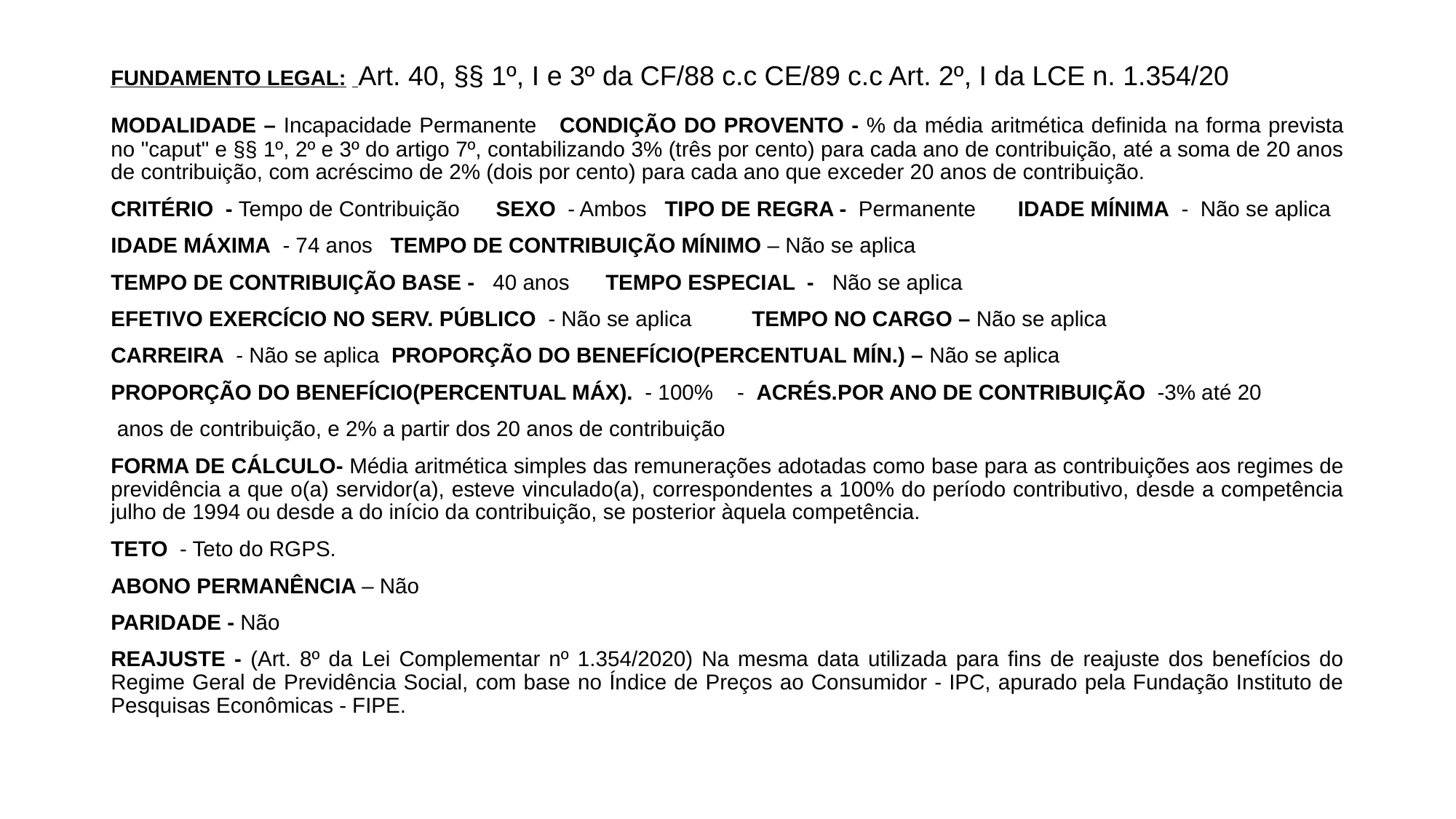

# FUNDAMENTO LEGAL:  Art. 40, §§ 1º, I e 3º da CF/88 c.c CE/89 c.c Art. 2º, I da LCE n. 1.354/20
MODALIDADE – Incapacidade Permanente   CONDIÇÃO DO PROVENTO - % da média aritmética definida na forma prevista no "caput" e §§ 1º, 2º e 3º do artigo 7º, contabilizando 3% (três por cento) para cada ano de contribuição, até a soma de 20 anos de contribuição, com acréscimo de 2% (dois por cento) para cada ano que exceder 20 anos de contribuição.
CRITÉRIO  - Tempo de Contribuição      SEXO  - Ambos   TIPO DE REGRA -  Permanente       IDADE MÍNIMA  -  Não se aplica
IDADE MÁXIMA  - 74 anos   TEMPO DE CONTRIBUIÇÃO MÍNIMO – Não se aplica
TEMPO DE CONTRIBUIÇÃO BASE -   40 anos      TEMPO ESPECIAL  -   Não se aplica
EFETIVO EXERCÍCIO NO SERV. PÚBLICO  - Não se aplica          TEMPO NO CARGO – Não se aplica
CARREIRA  - Não se aplica  PROPORÇÃO DO BENEFÍCIO(PERCENTUAL MÍN.) – Não se aplica
PROPORÇÃO DO BENEFÍCIO(PERCENTUAL MÁX).  - 100%    -  ACRÉS.POR ANO DE CONTRIBUIÇÃO  -3% até 20
 anos de contribuição, e 2% a partir dos 20 anos de contribuição
FORMA DE CÁLCULO- Média aritmética simples das remunerações adotadas como base para as contribuições aos regimes de previdência a que o(a) servidor(a), esteve vinculado(a), correspondentes a 100% do período contributivo, desde a competência julho de 1994 ou desde a do início da contribuição, se posterior àquela competência.
TETO  - Teto do RGPS.
ABONO PERMANÊNCIA – Não
PARIDADE - Não
REAJUSTE - (Art. 8º da Lei Complementar nº 1.354/2020) Na mesma data utilizada para fins de reajuste dos benefícios do Regime Geral de Previdência Social, com base no Índice de Preços ao Consumidor - IPC, apurado pela Fundação Instituto de Pesquisas Econômicas - FIPE.